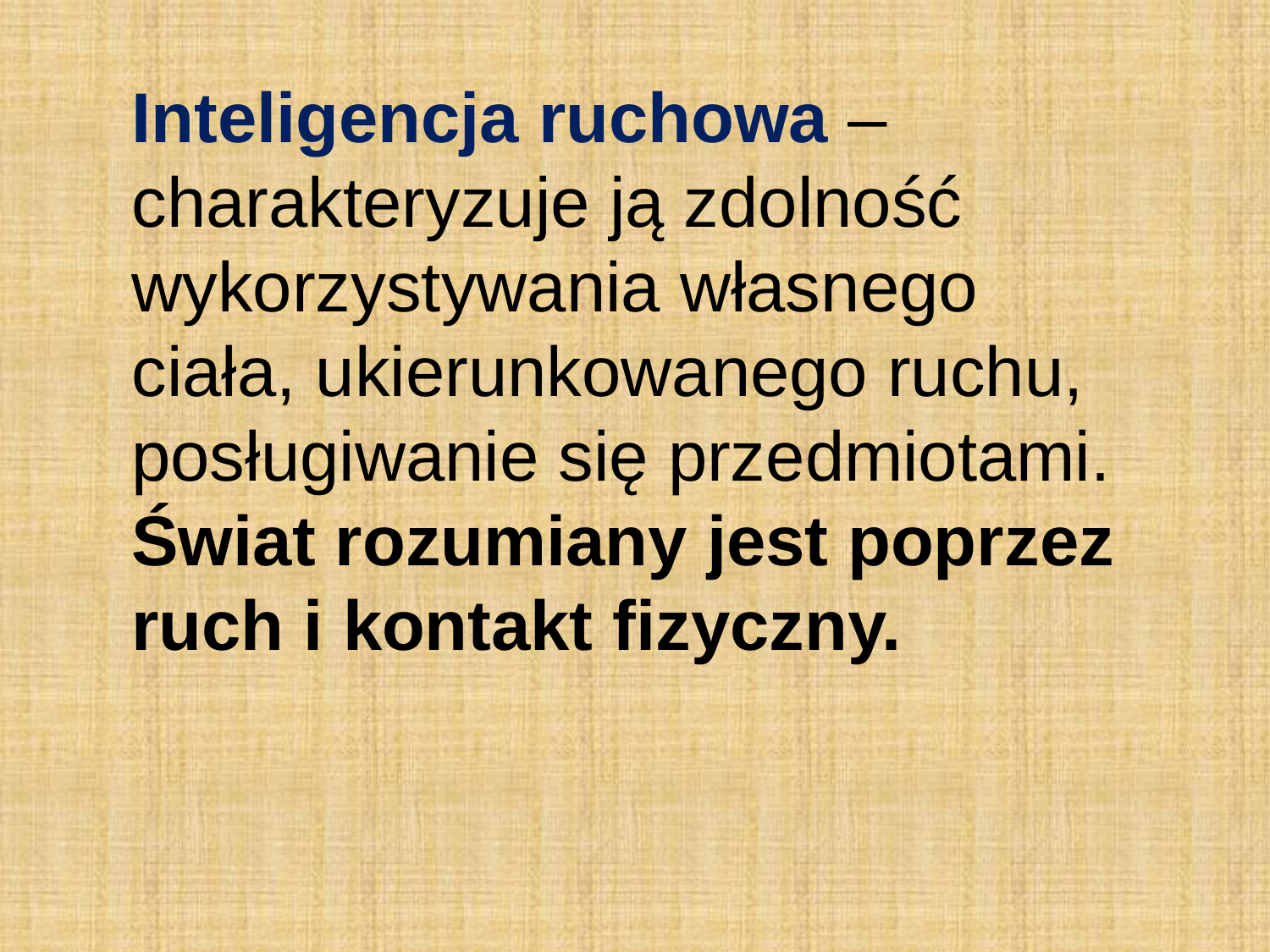

Inteligencja ruchowa – charakteryzuje ją zdolność wykorzystywania własnego ciała, ukierunkowanego ruchu, posługiwanie się przedmiotami. Świat rozumiany jest poprzez ruch i kontakt fizyczny.